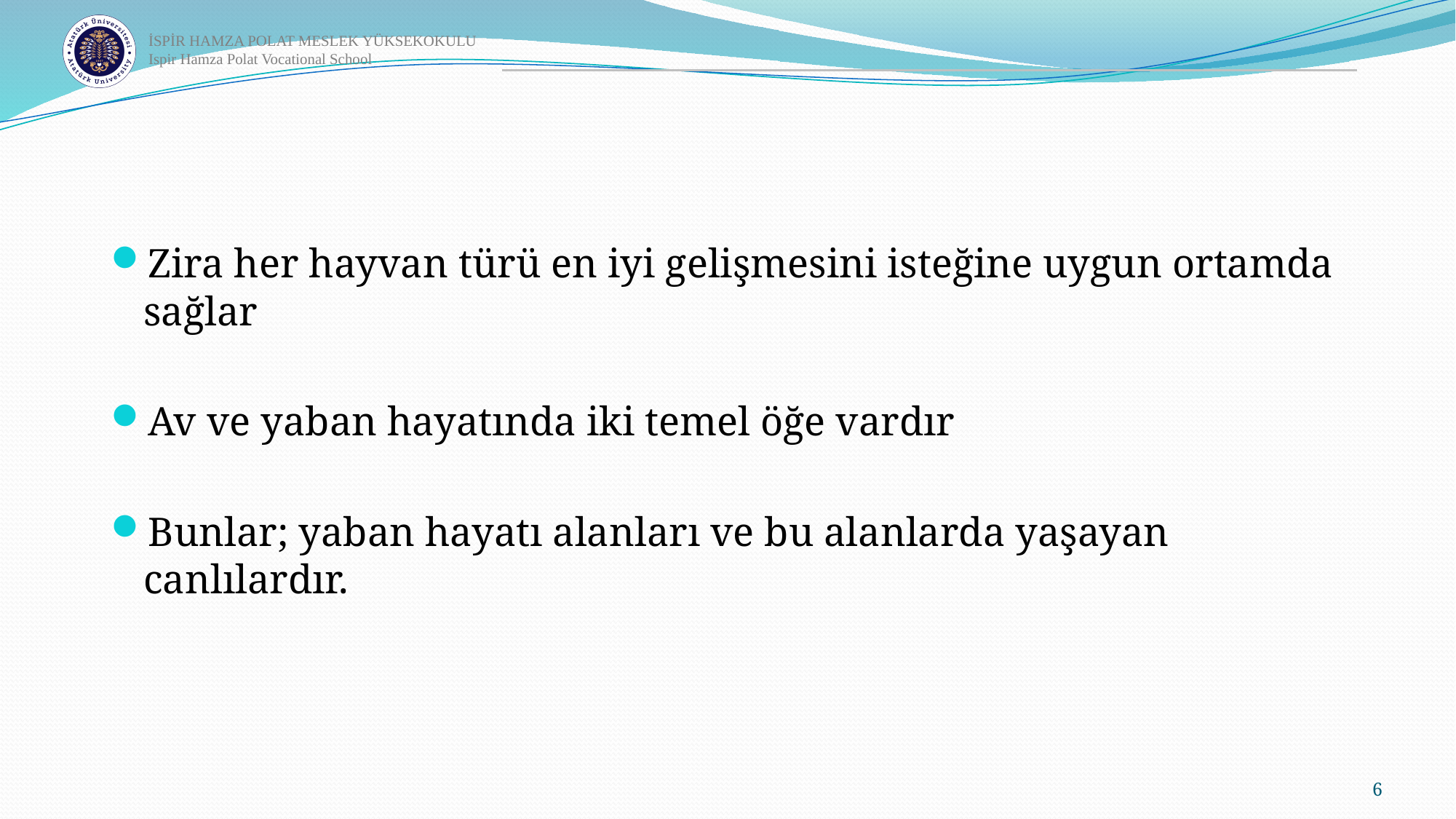

Zira her hayvan türü en iyi gelişmesini isteğine uygun ortamda sağlar

Av ve yaban hayatında iki temel öğe vardır

Bunlar; yaban hayatı alanları ve bu alanlarda yaşayan canlılardır.
6